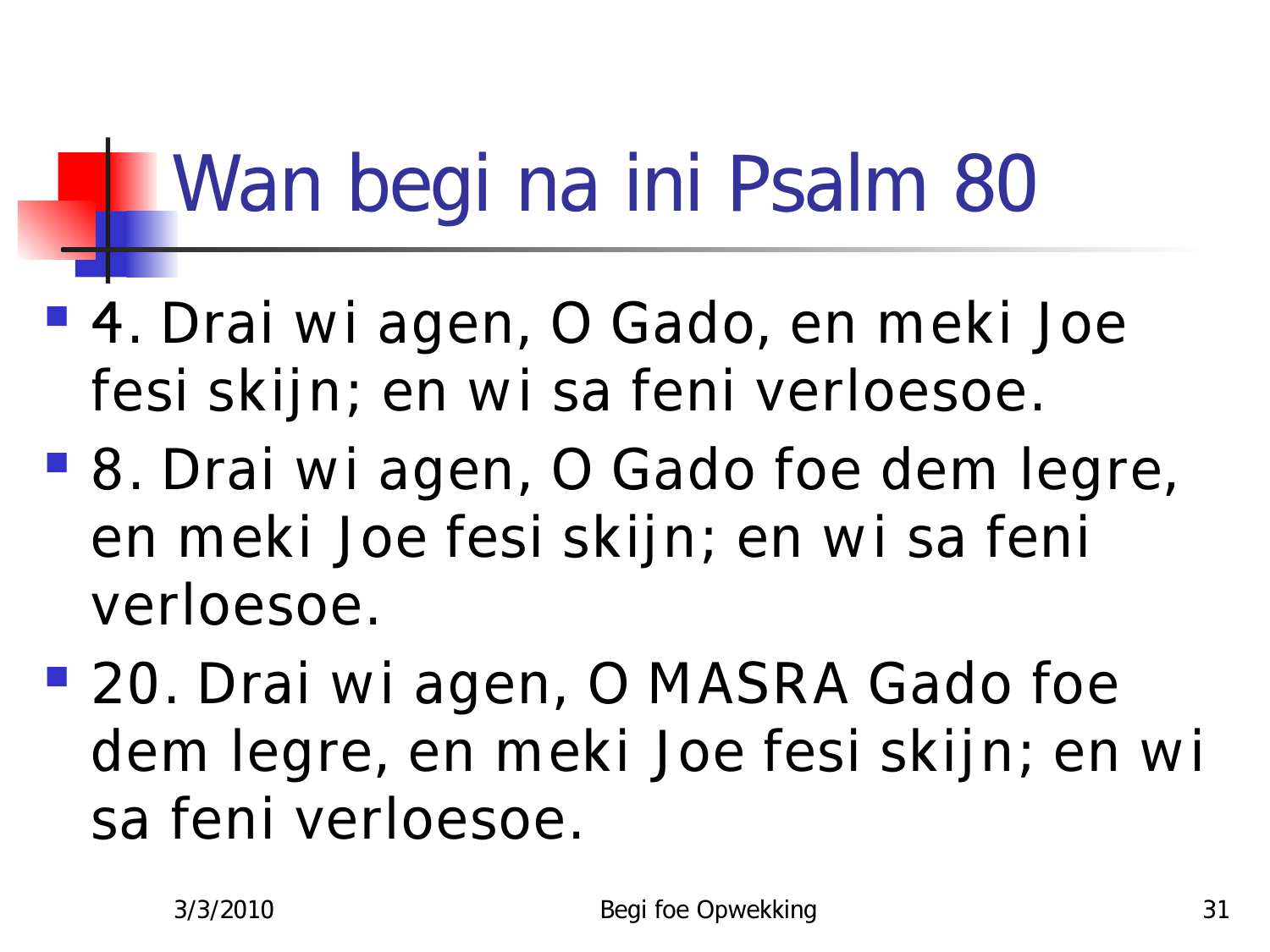

# Wan begi na ini Psalm 80
4. Drai wi agen, O Gado, en meki Joe fesi skijn; en wi sa feni verloesoe.
8. Drai wi agen, O Gado foe dem legre, en meki Joe fesi skijn; en wi sa feni verloesoe.
20. Drai wi agen, O MASRA Gado foe dem legre, en meki Joe fesi skijn; en wi sa feni verloesoe.
3/3/2010
Begi foe Opwekking
31